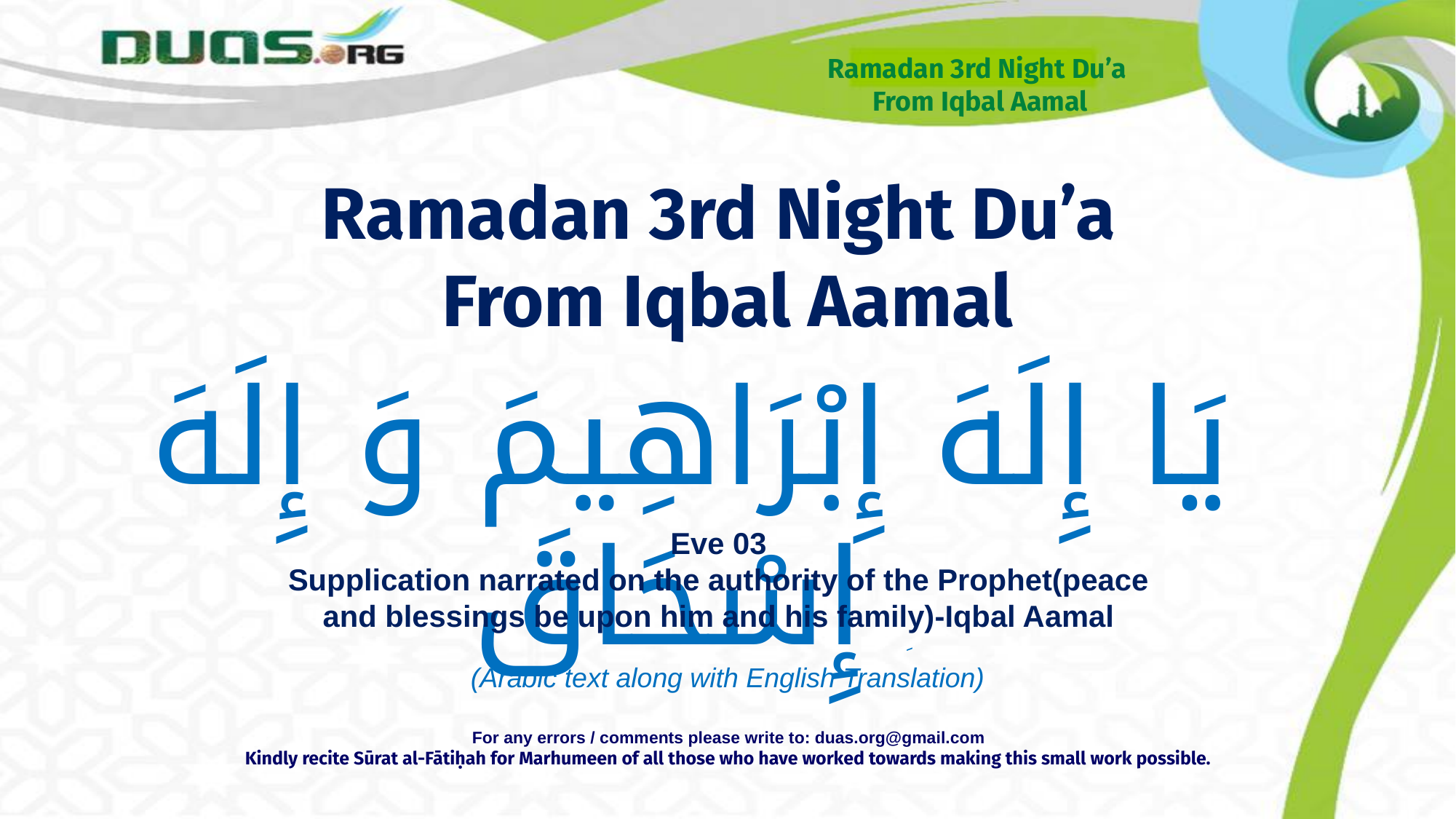

Ramadan 3rd Night Du’a
From Iqbal Aamal
Ramadan 3rd Night Du’a
From Iqbal Aamal
يَا إِلَهَ إِبْرَاهِيمَ وَ إِلَهَ إِسْحَاقَ ِ
Eve 03
Supplication narrated on the authority of the Prophet(peace and blessings be upon him and his family)-Iqbal Aamal
(Arabic text along with English Translation)

For any errors / comments please write to: duas.org@gmail.com
Kindly recite Sūrat al-Fātiḥah for Marhumeen of all those who have worked towards making this small work possible.